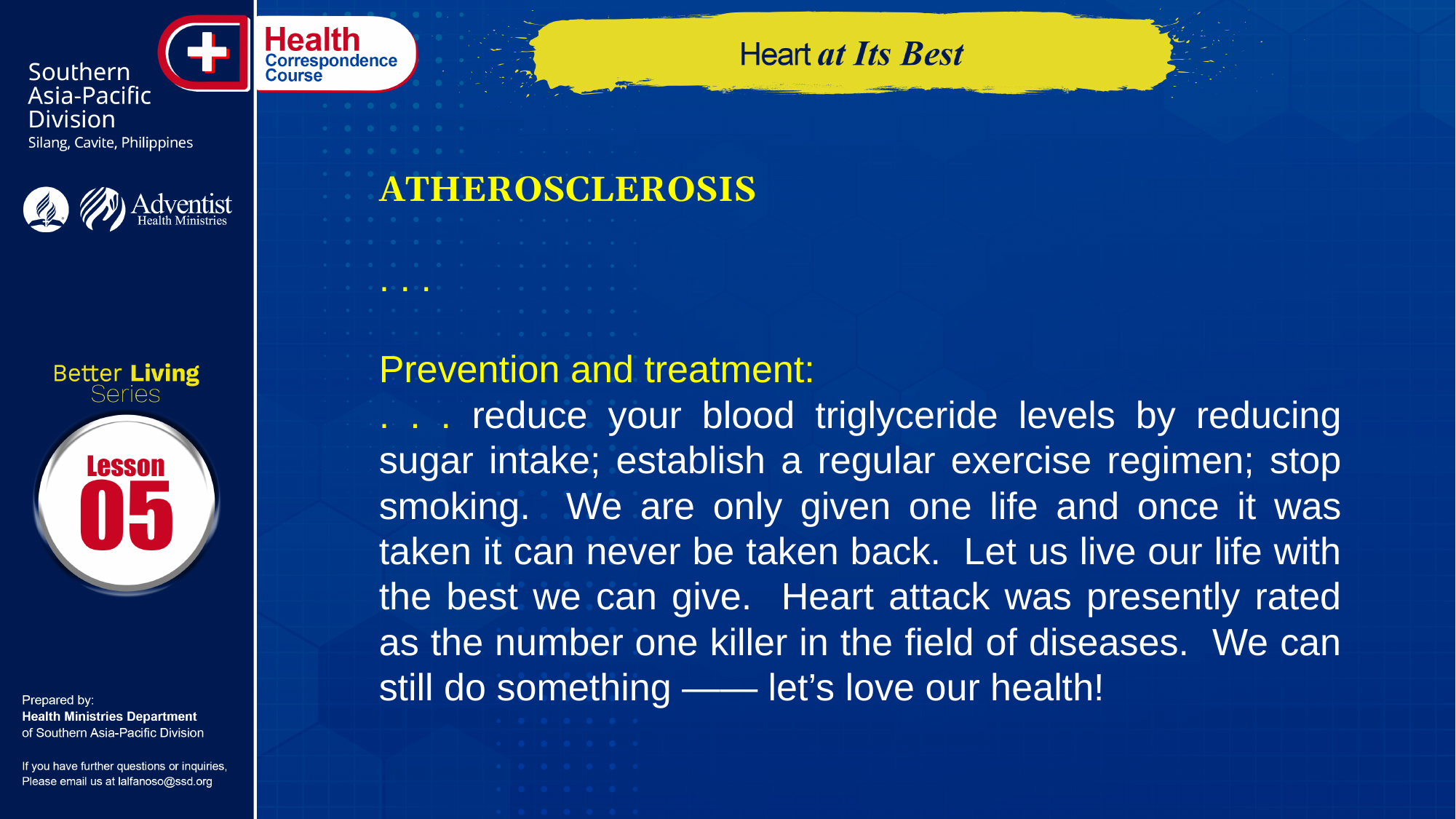

ATHEROSCLEROSIS

. . .

Prevention and treatment:
. . . reduce your blood triglyceride levels by reducing sugar intake; establish a regular exercise regimen; stop smoking.  We are only given one life and once it was taken it can never be taken back.  Let us live our life with the best we can give.  Heart attack was presently rated as the number one killer in the field of diseases.  We can still do something —— let’s love our health!